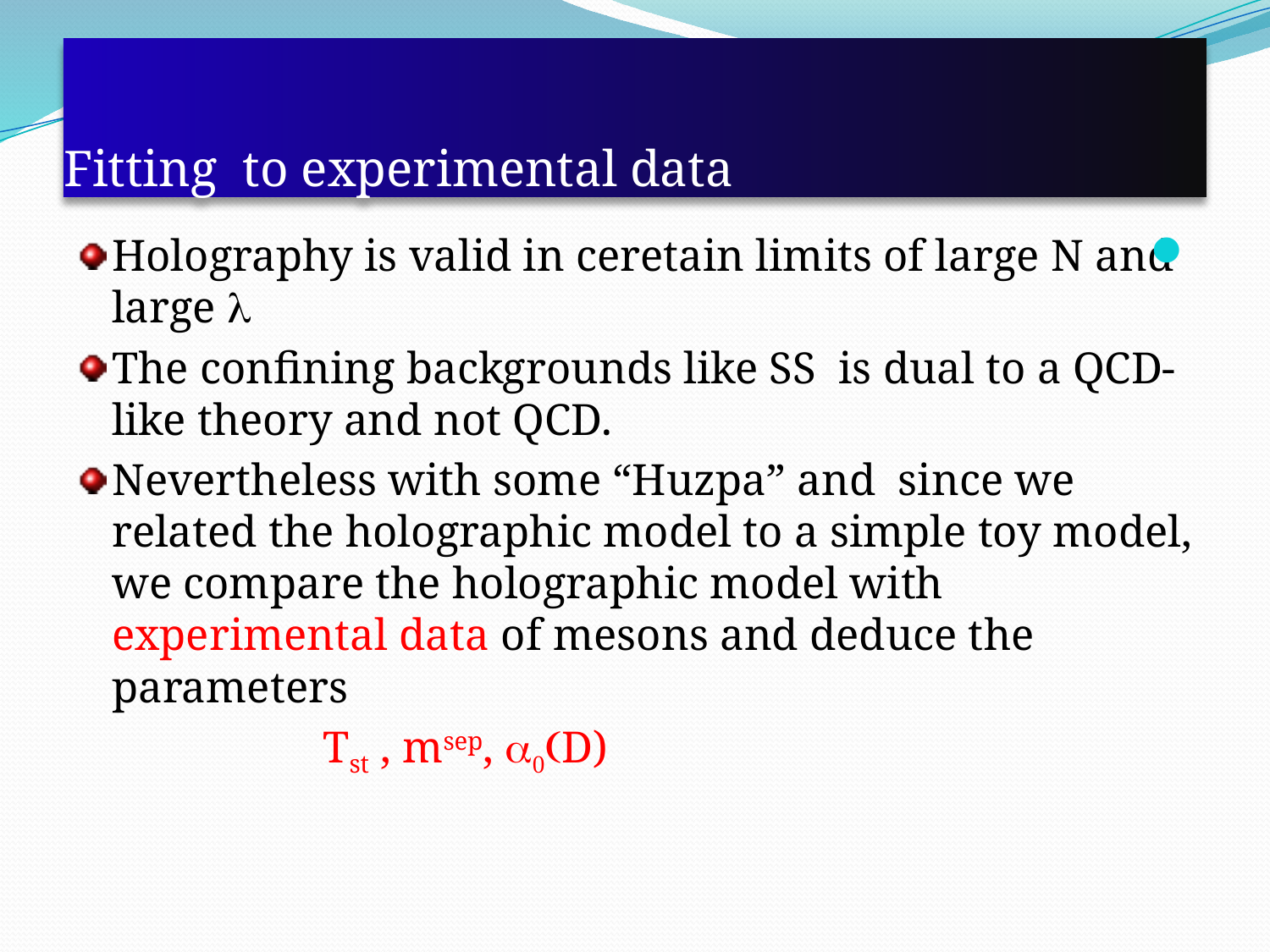

Fitting  to experimental data
#

Holography is valid in ceretain limits of large N and large λ
The confining backgrounds like SS  is dual to a QCD-like theory and not QCD.
Nevertheless with some “Huzpa” and  since we related the holographic model to a simple toy model, we compare the holographic model with experimental data of mesons and deduce the parameters
                      Tst , msep, α0(D)